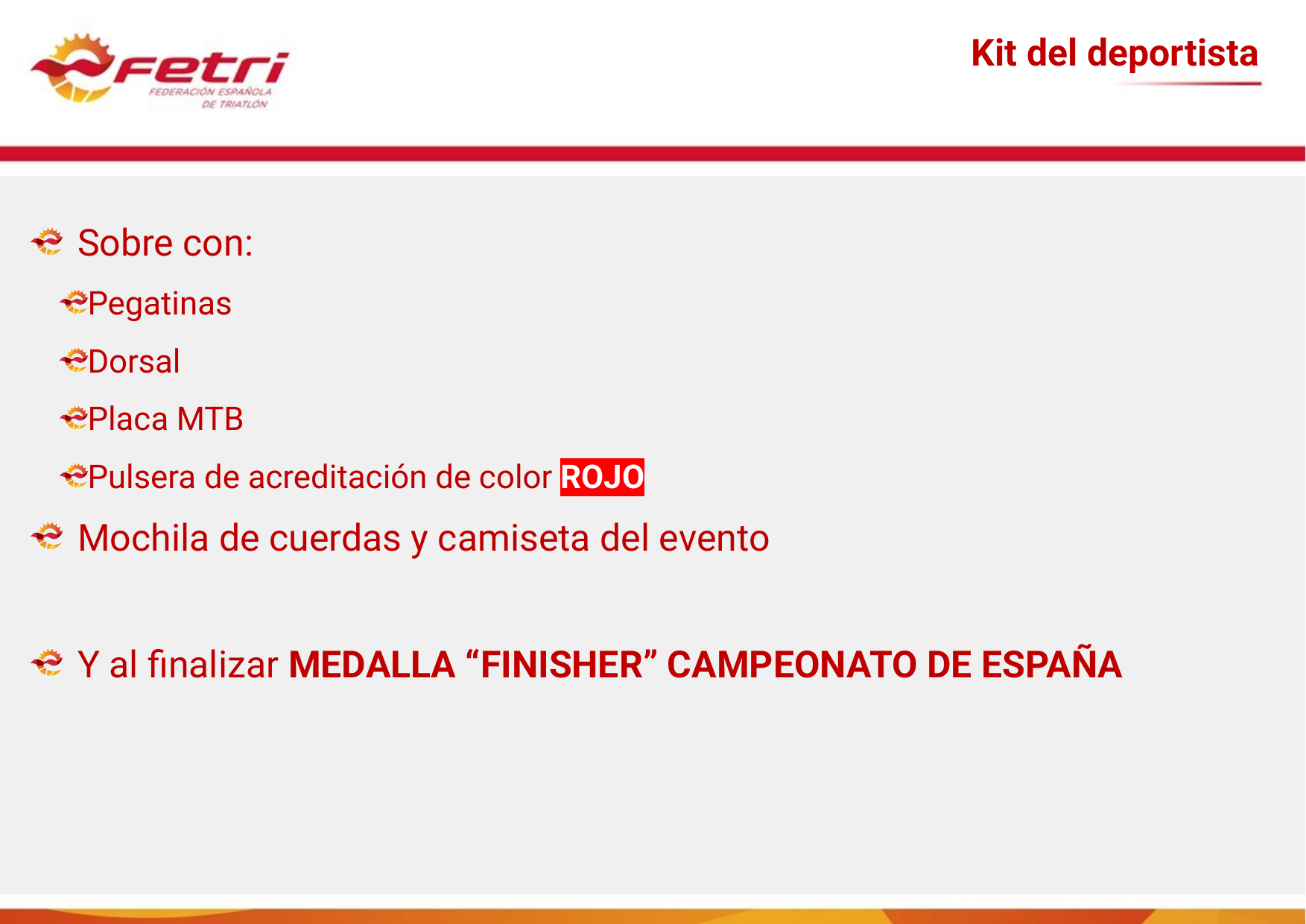

Kit del deportista
Sobre con:
Pegatinas
Dorsal
Placa MTB
Pulsera de acreditación de color ROJO
Mochila de cuerdas y camiseta del evento

Y al finalizar MEDALLA “FINISHER” CAMPEONATO DE ESPAÑA